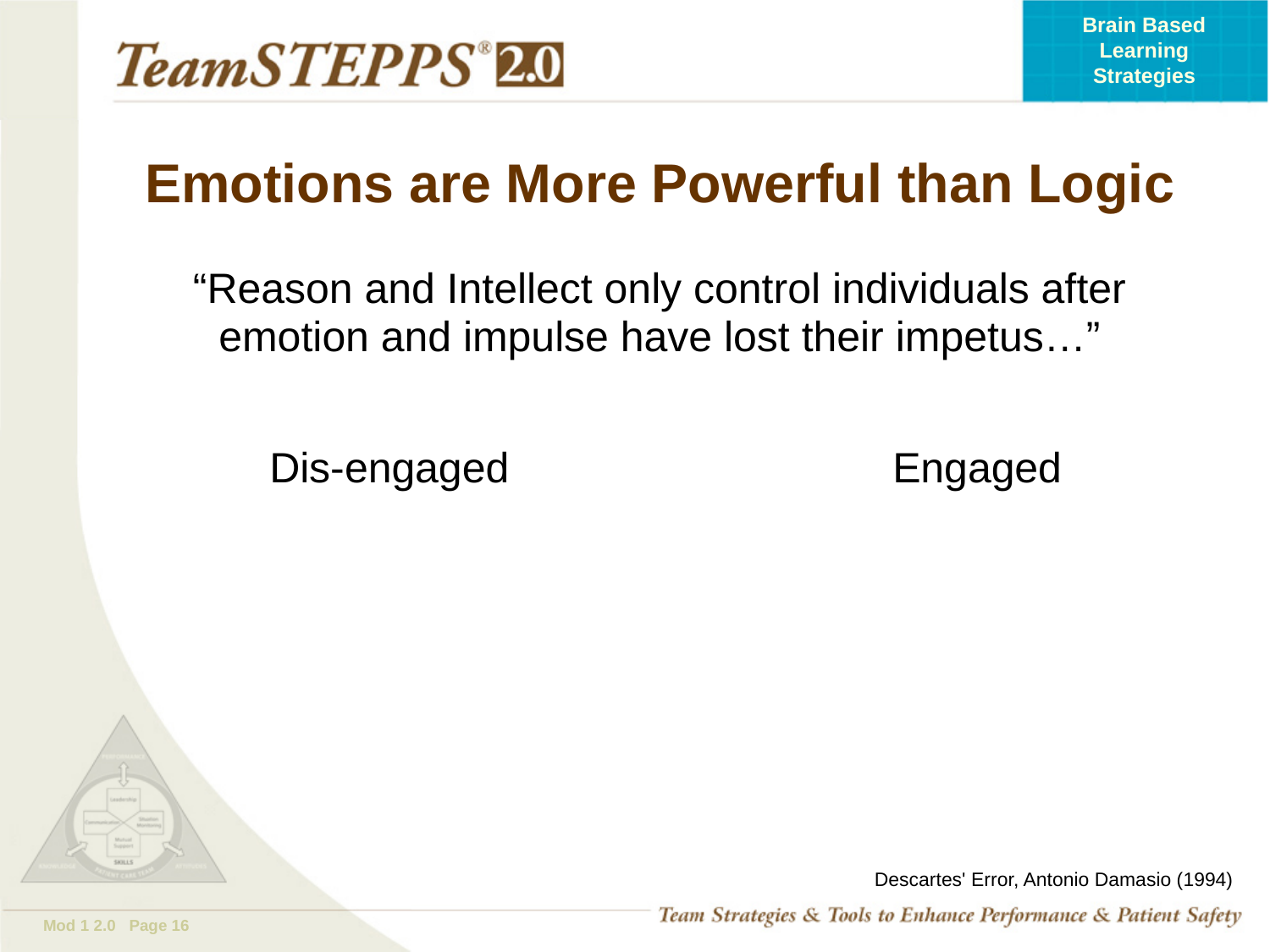

# Emotions are More Powerful than Logic
“Reason and Intellect only control individuals after emotion and impulse have lost their impetus…”

 Dis-engaged	                      	Engaged

Descartes' Error, Antonio Damasio (1994)